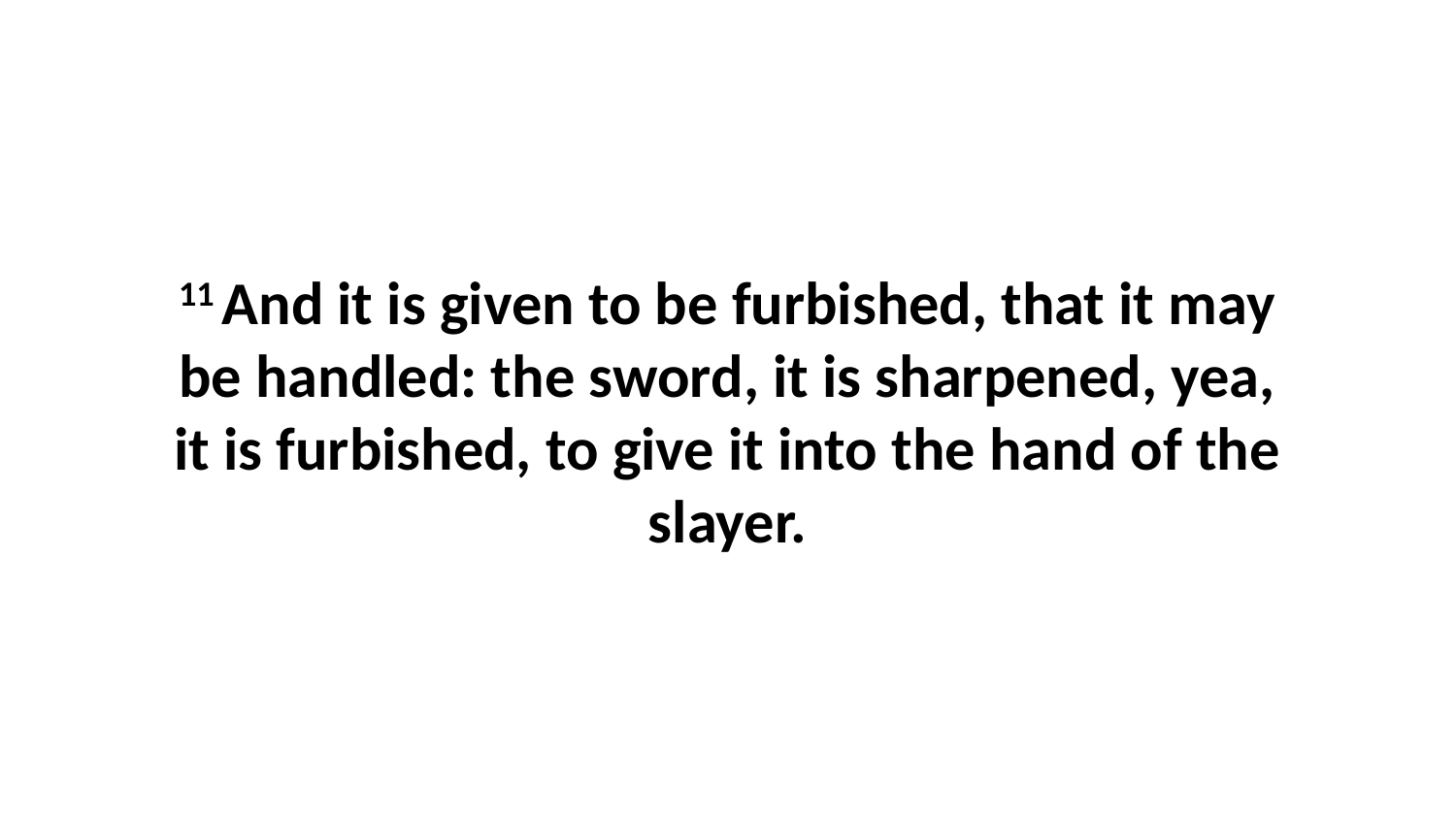

11 And it is given to be furbished, that it may be handled: the sword, it is sharpened, yea, it is furbished, to give it into the hand of the slayer.